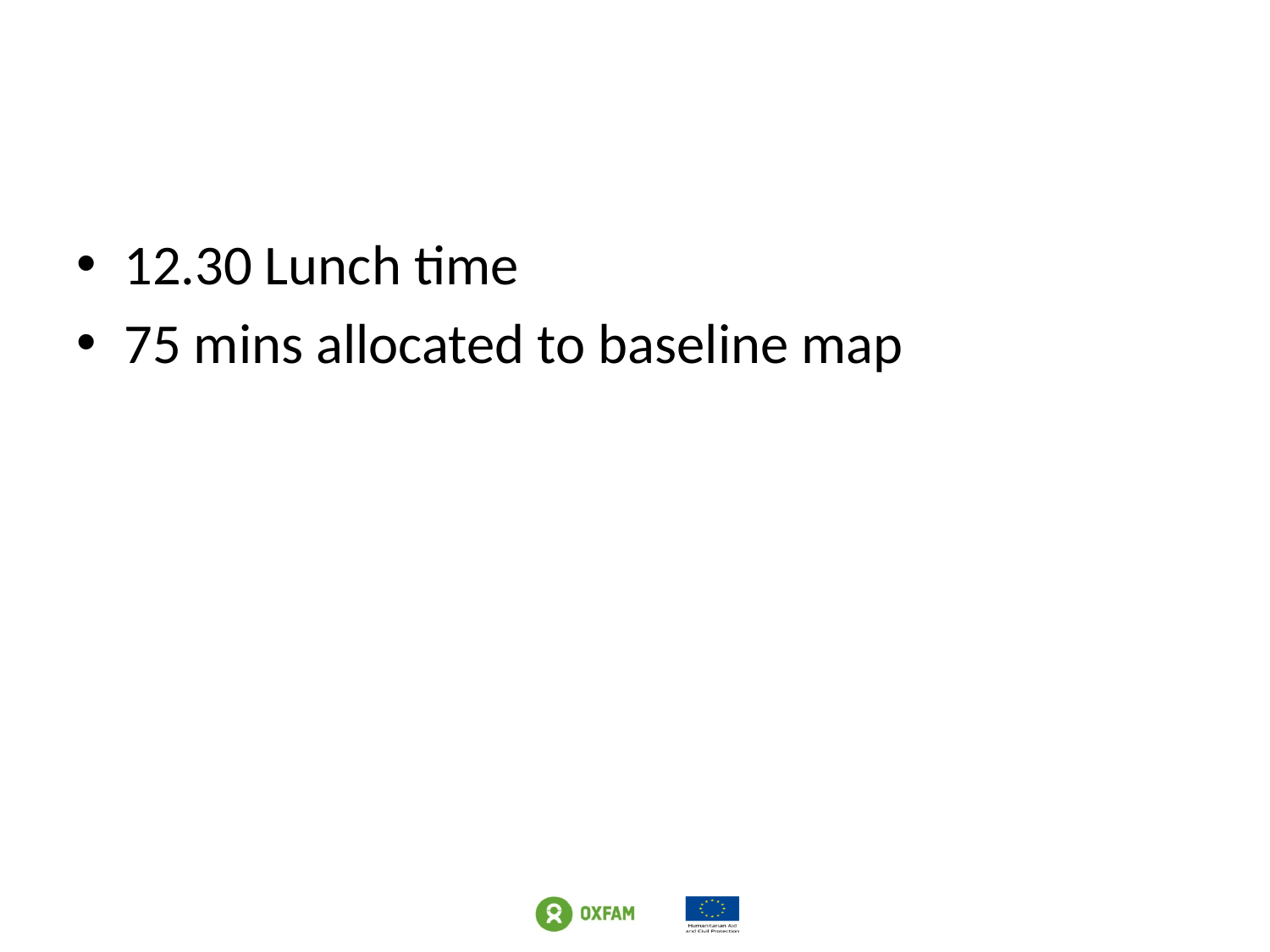

#
12.30 Lunch time
75 mins allocated to baseline map